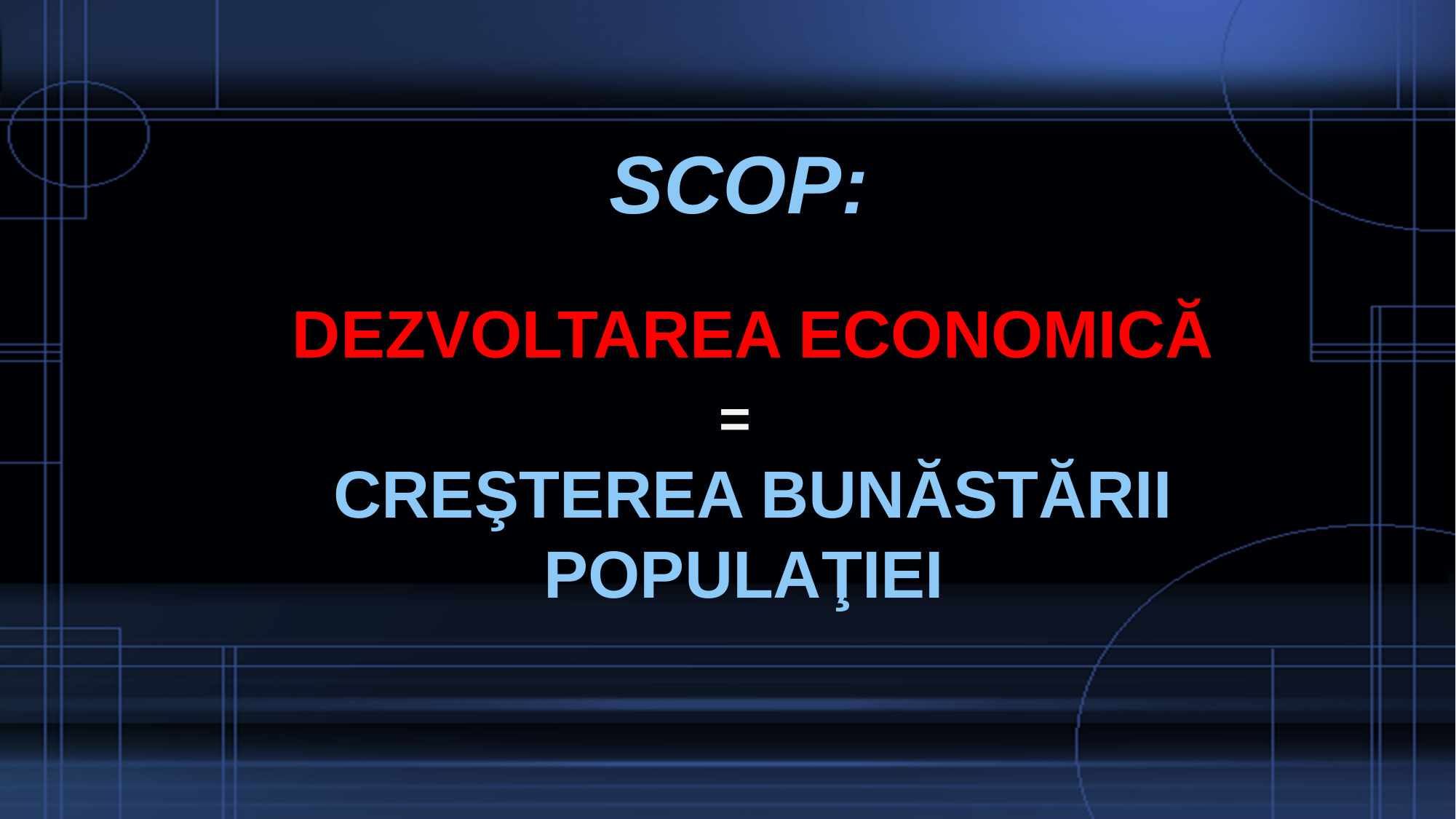

SCOP:
# DEZVOLTAREA ECONOMICĂ = CREŞTEREA BUNĂSTĂRII POPULAŢIEI